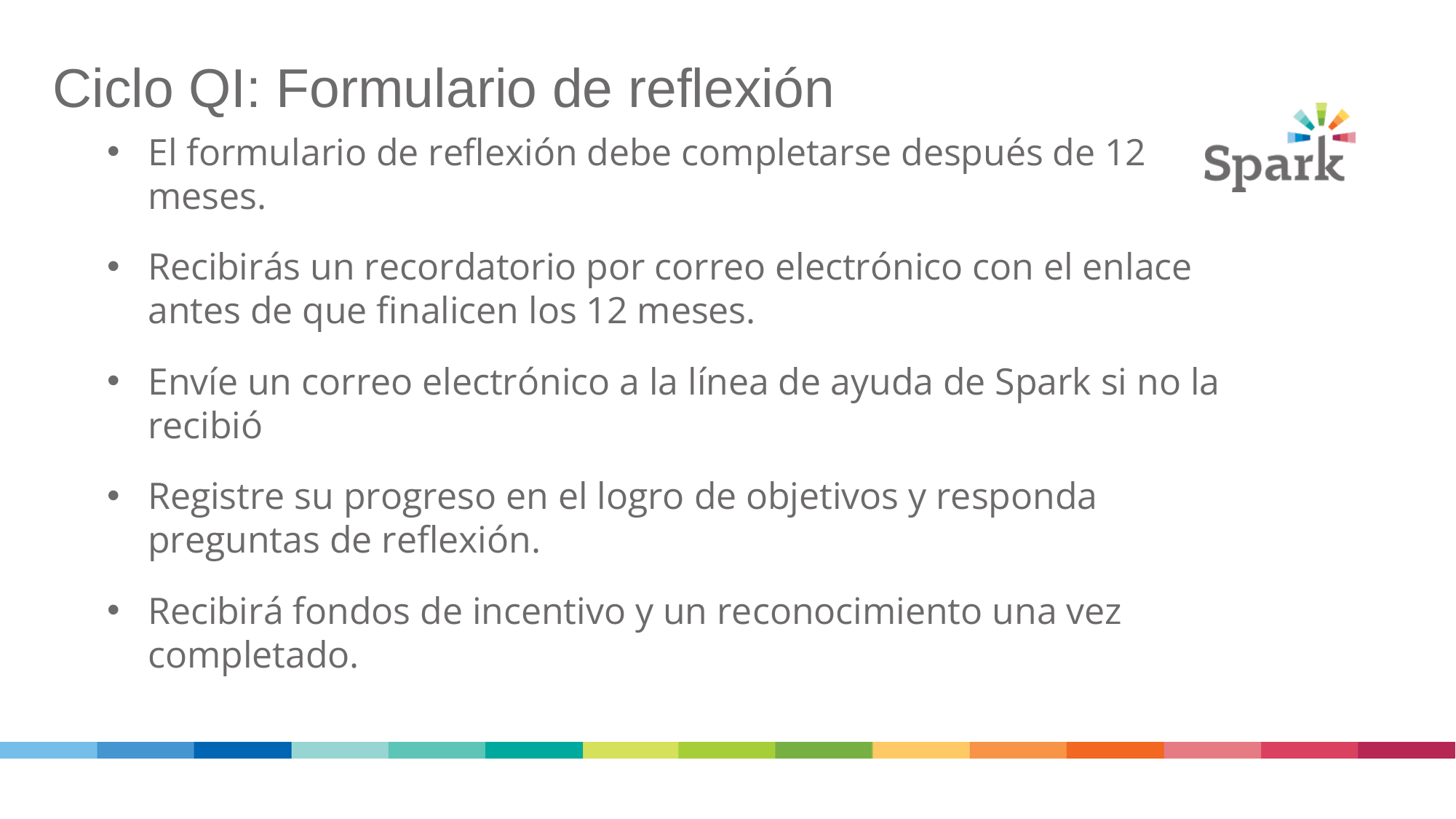

# Ciclo QI: Formulario de reflexión
El formulario de reflexión debe completarse después de 12 meses.
Recibirás un recordatorio por correo electrónico con el enlace antes de que finalicen los 12 meses.
Envíe un correo electrónico a la línea de ayuda de Spark si no la recibió
Registre su progreso en el logro de objetivos y responda preguntas de reflexión.
Recibirá fondos de incentivo y un reconocimiento una vez completado.